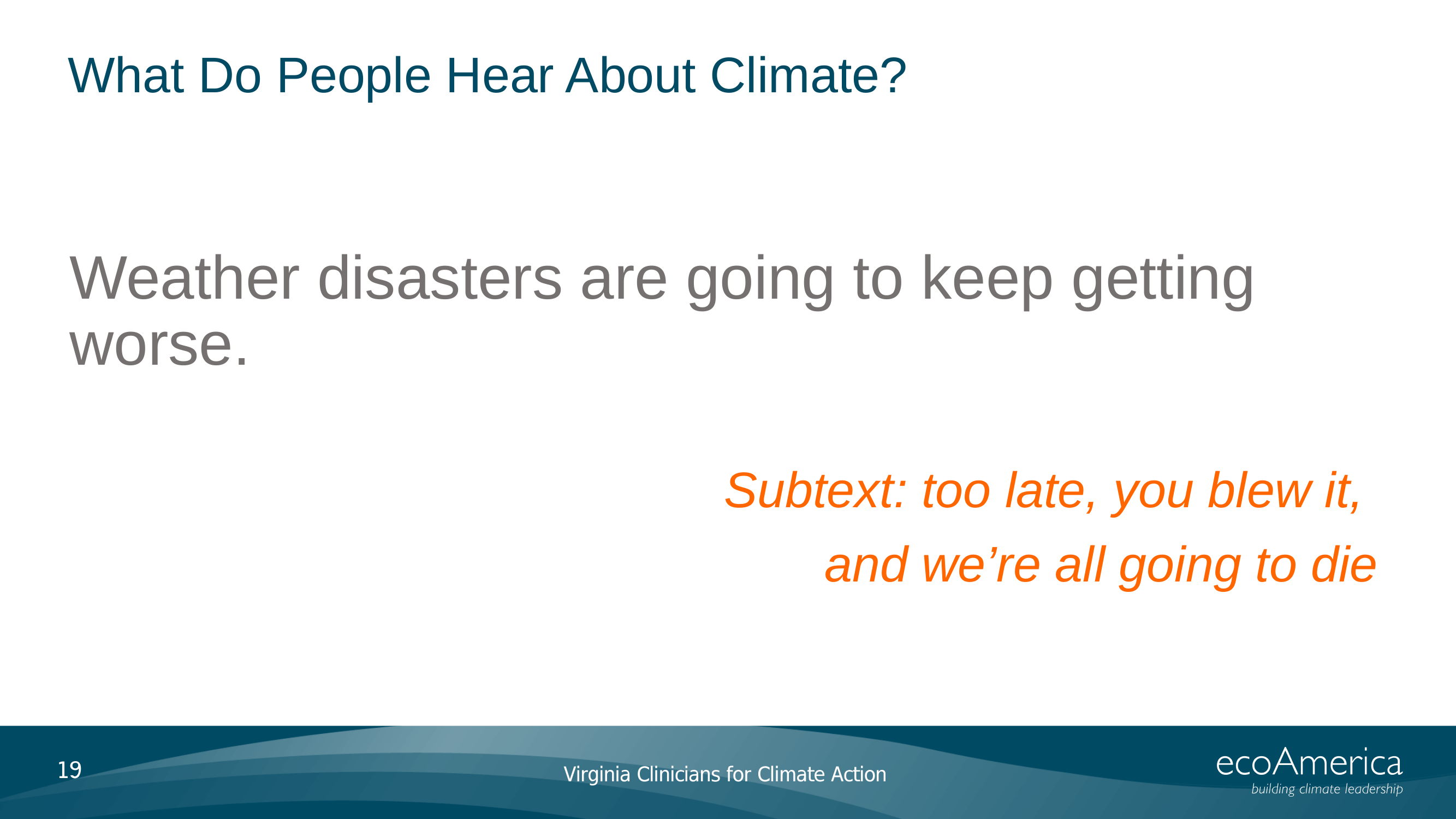

# What Do People Hear About Climate?

Weather disasters are going to keep getting worse.

Subtext: too late, you blew it,
and we’re all going to die